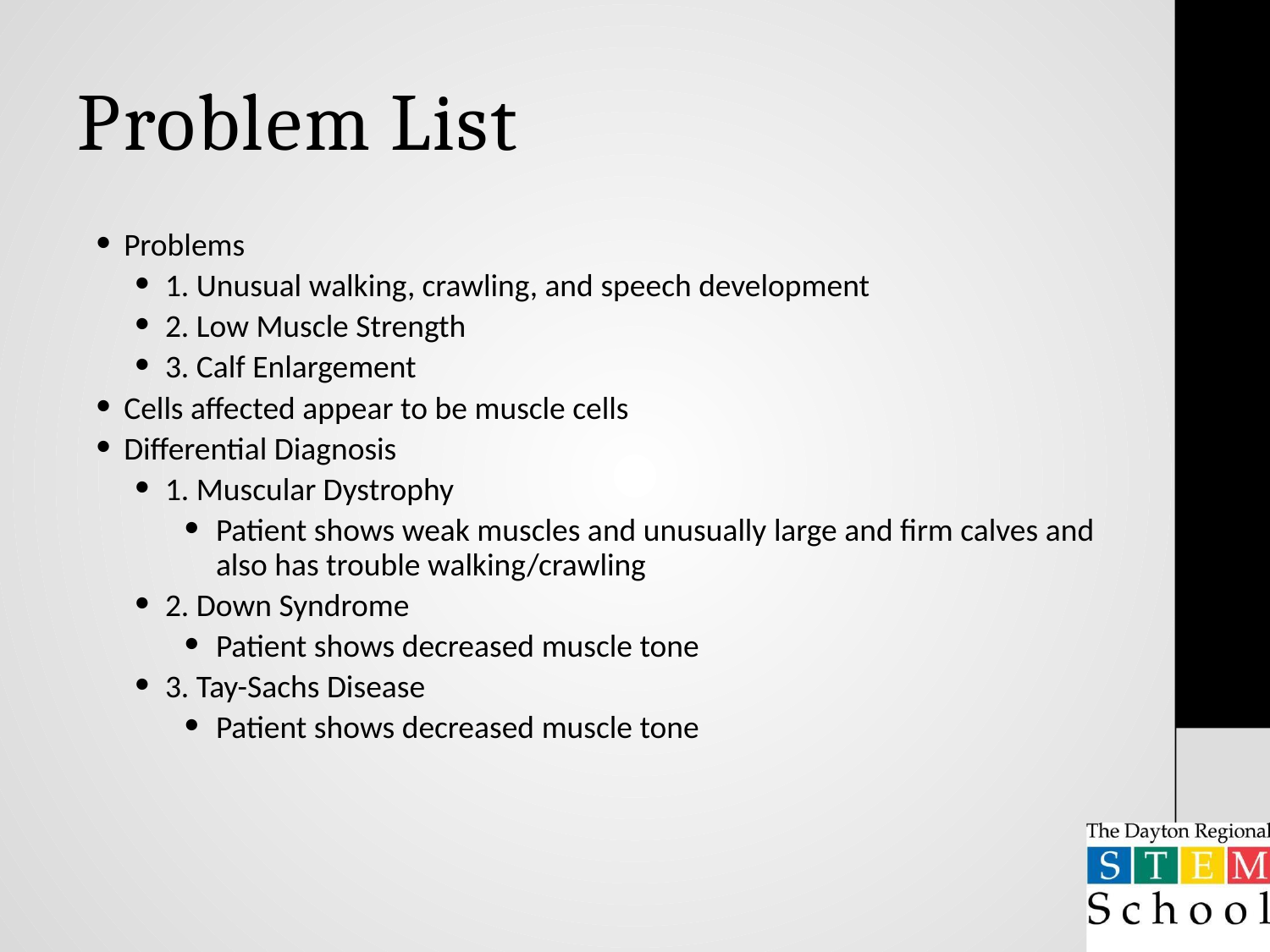

# Problem List
Problems
1. Unusual walking, crawling, and speech development
2. Low Muscle Strength
3. Calf Enlargement
Cells affected appear to be muscle cells
Differential Diagnosis
1. Muscular Dystrophy
Patient shows weak muscles and unusually large and firm calves and also has trouble walking/crawling
2. Down Syndrome
Patient shows decreased muscle tone
3. Tay-Sachs Disease
Patient shows decreased muscle tone